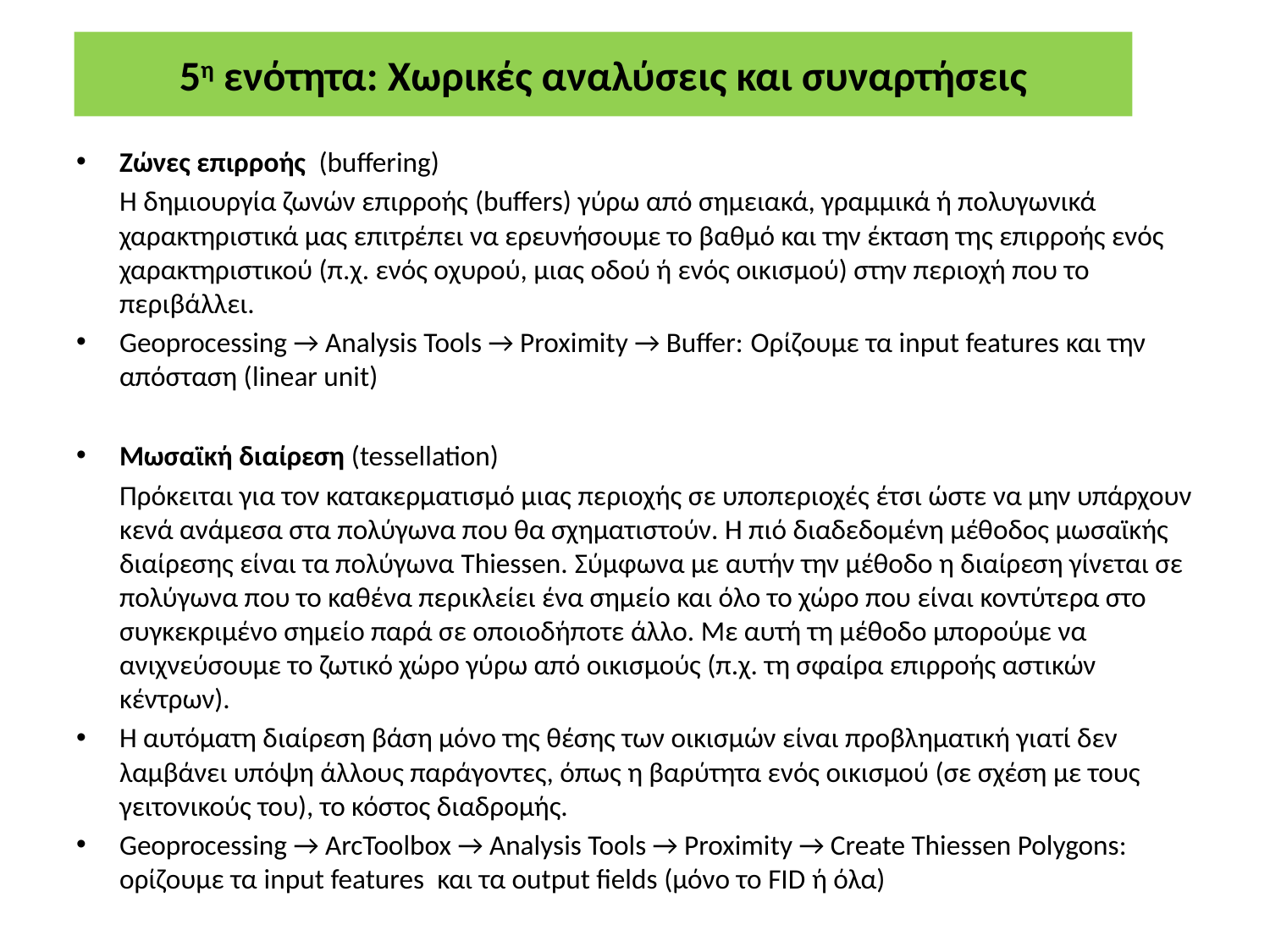

# 5η ενότητα: Χωρικές αναλύσεις και συναρτήσεις
Ζώνες επιρροής  (buffering)
	H δημιουργία ζωνών επιρροής (buffers) γύρω από σημειακά, γραμμικά ή πολυγωνικά χαρακτηριστικά μας επιτρέπει να ερευνήσουμε το βαθμό και την έκταση της επιρροής ενός χαρακτηριστικού (π.χ. ενός οχυρού, μιας οδού ή ενός οικισμού) στην περιοχή που το περιβάλλει.
Geoprocessing → Analysis Tools → Proximity → Buffer: Ορίζουμε τα input features και την απόσταση (linear unit)

Μωσαϊκή διαίρεση (tessellation)
	Πρόκειται για τον κατακερματισμό μιας περιοχής σε υποπεριοχές έτσι ώστε να μην υπάρχουν κενά ανάμεσα στα πολύγωνα που θα σχηματιστούν. Η πιό διαδεδομένη μέθοδος μωσαϊκής διαίρεσης είναι τα πολύγωνα Thiessen. Σύμφωνα με αυτήν την μέθοδο η διαίρεση γίνεται σε πολύγωνα που το καθένα περικλείει ένα σημείο και όλο το χώρο που είναι κοντύτερα στο συγκεκριμένο σημείο παρά σε οποιοδήποτε άλλο. Με αυτή τη μέθοδο μπορούμε να ανιχνεύσουμε το ζωτικό χώρο γύρω από οικισμούς (π.χ. τη σφαίρα επιρροής αστικών κέντρων).
Η αυτόματη διαίρεση βάση μόνο της θέσης των οικισμών είναι προβληματική γιατί δεν λαμβάνει υπόψη άλλους παράγοντες, όπως η βαρύτητα ενός οικισμού (σε σχέση με τους γειτονικούς του), το κόστος διαδρομής.
Geoprocessing → ArcToolbox → Analysis Tools → Proximity → Create Thiessen Polygons: oρίζουμε τα input features  και τα output fields (μόνο το FID ή όλα)